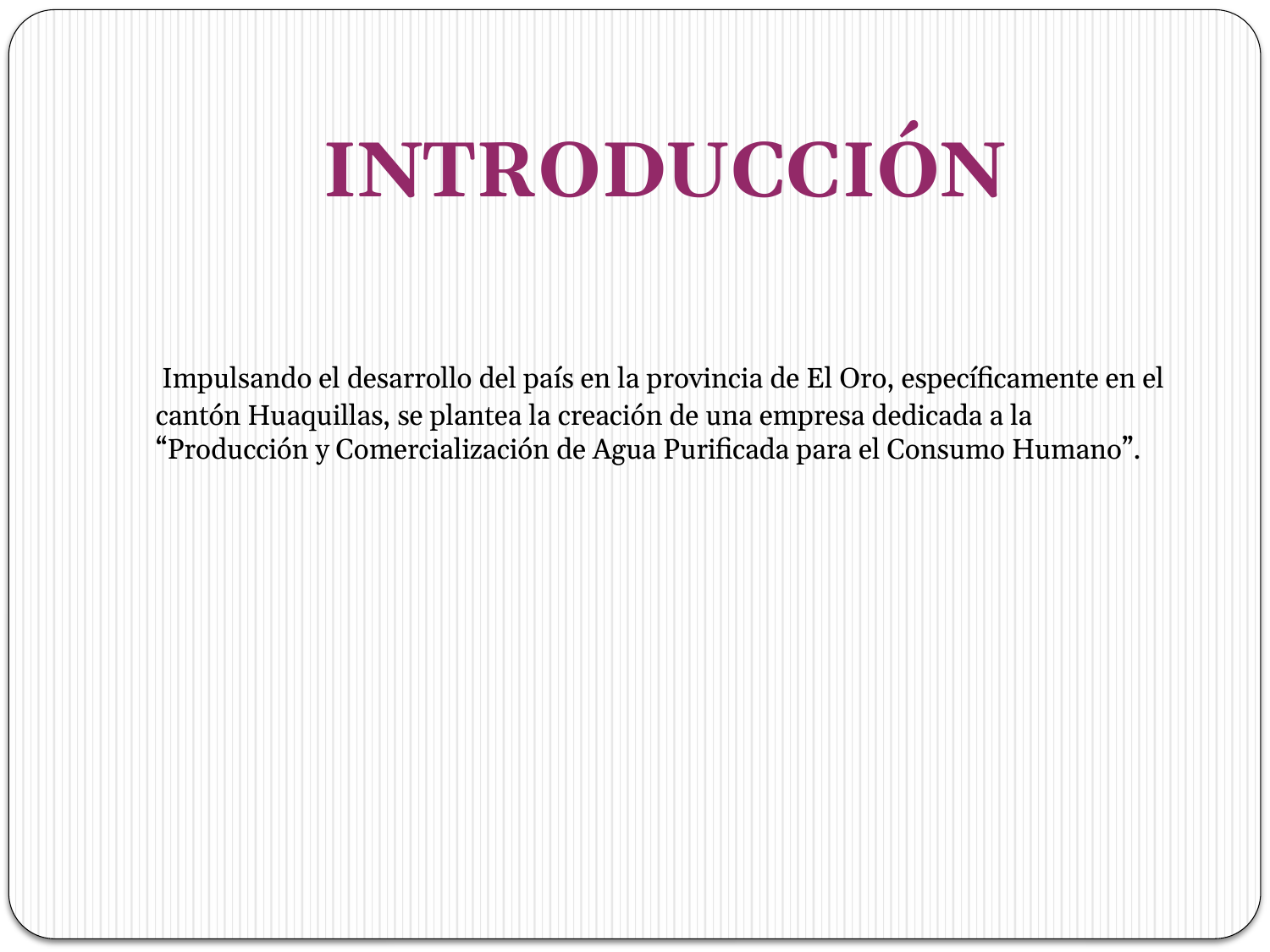

# INTRODUCCIÓN
    Impulsando el desarrollo del país en la provincia de El Oro, específicamente en el cantón Huaquillas, se plantea la creación de una empresa dedicada a la “Producción y Comercialización de Agua Purificada para el Consumo Humano”.